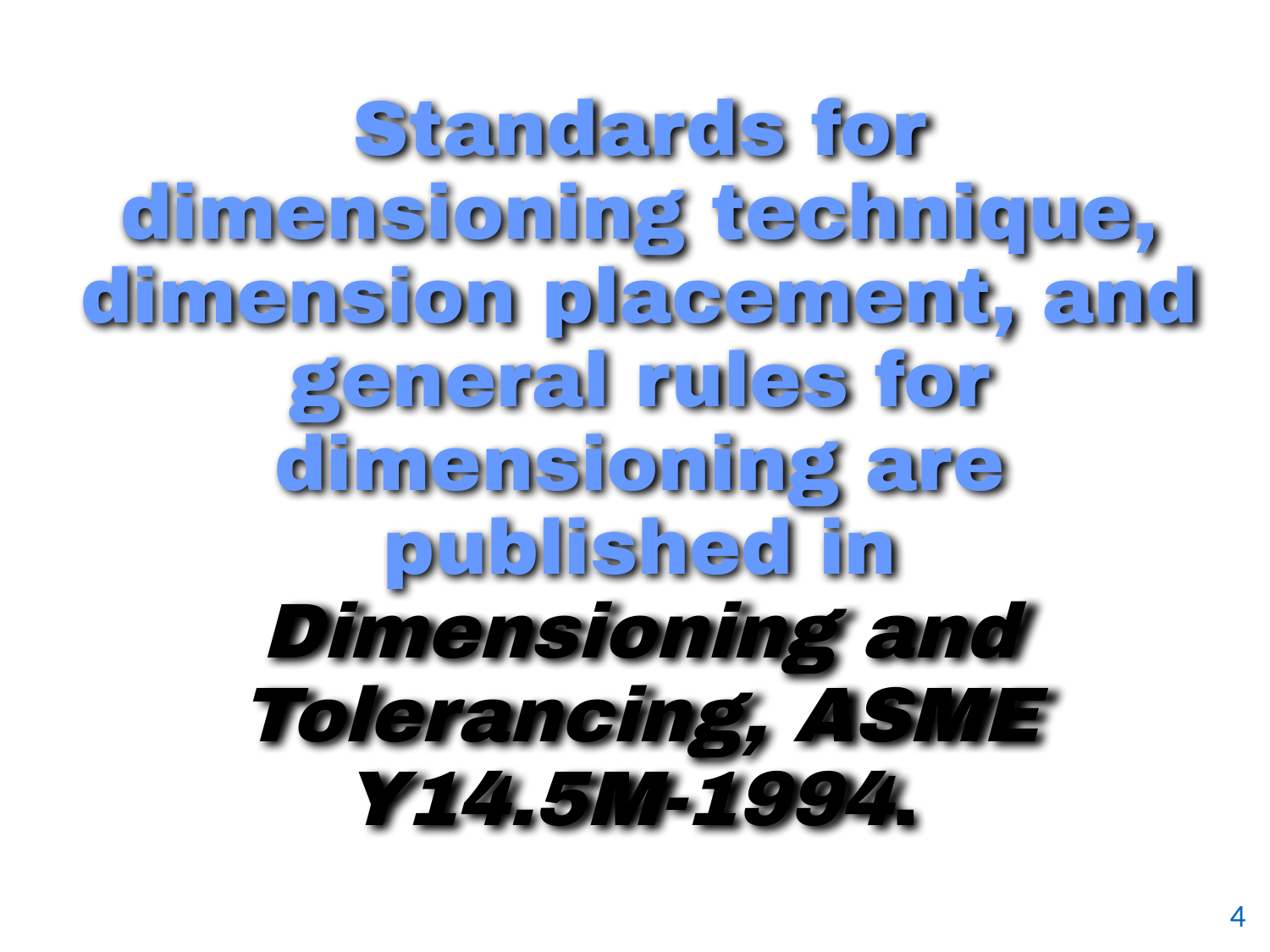

# Standards for dimensioning technique, dimension placement, and general rules for dimensioning are published in Dimensioning and Tolerancing, ASME Y14.5M-1994.
4